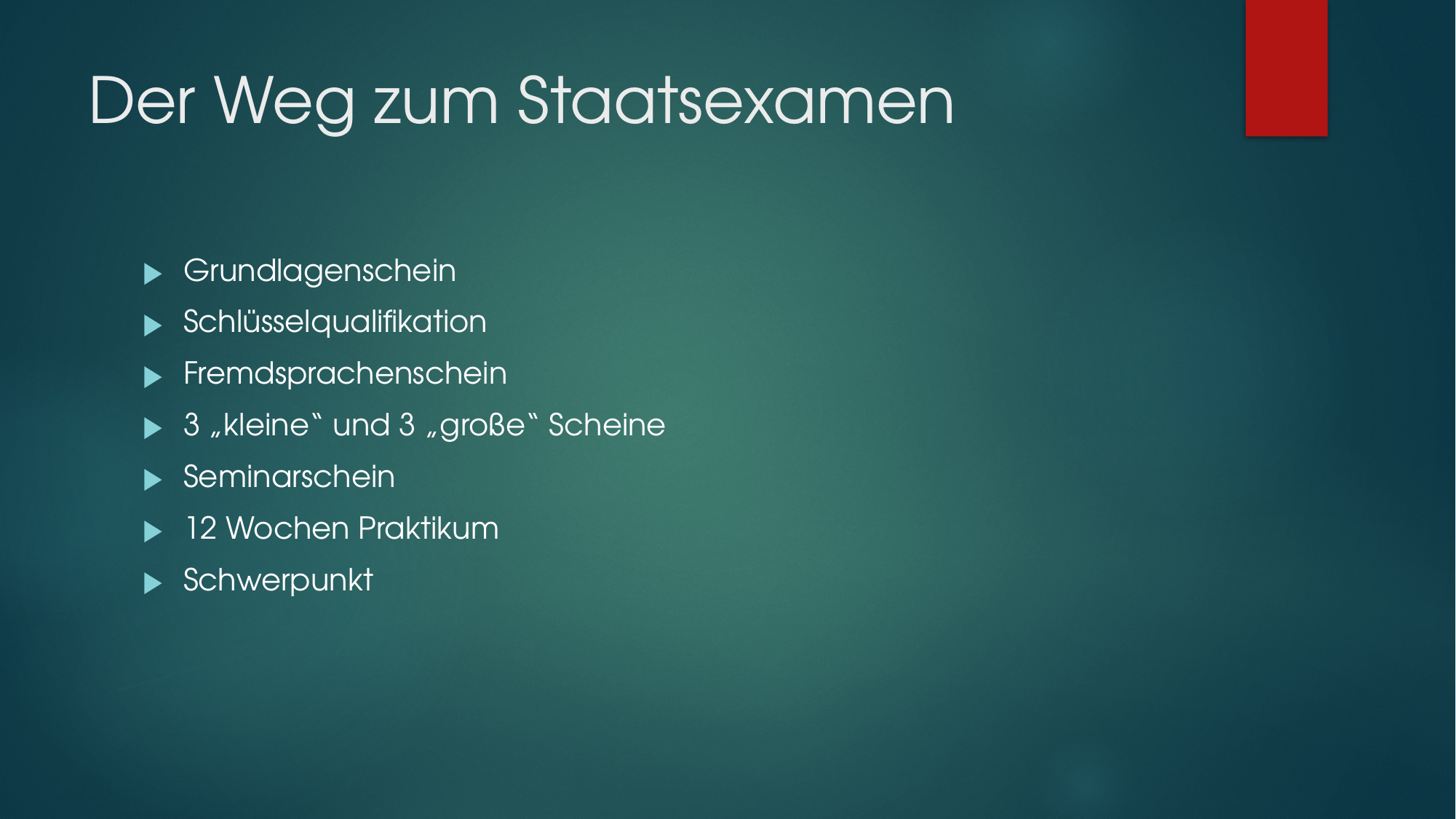

# Der Weg zum Staatsexamen
Grundlagenschein
Schlüsselqualifikation
Fremdsprachenschein
3 „kleine“ und 3 „große“ Scheine
Seminarschein
12 Wochen Praktikum
Schwerpunkt